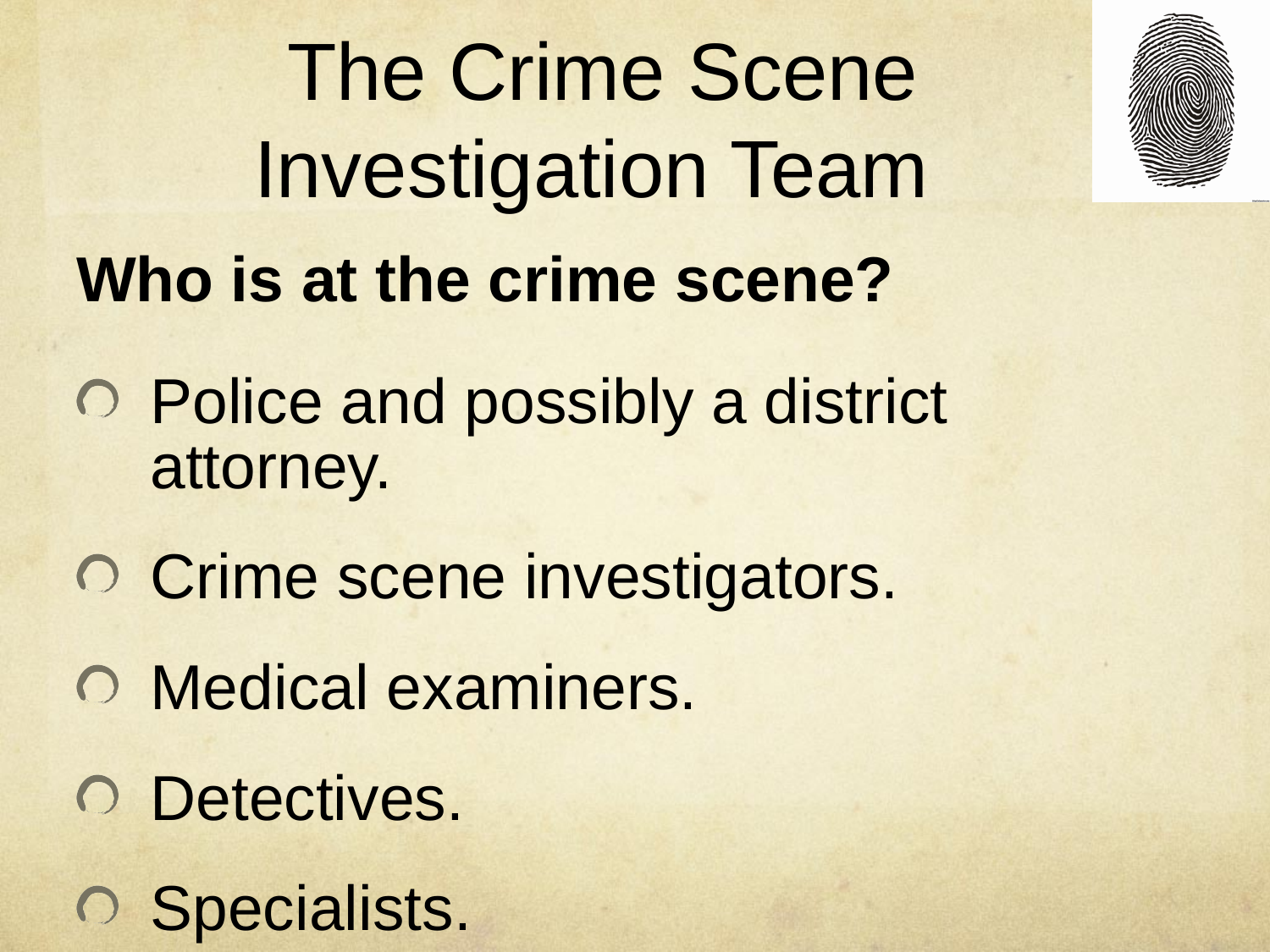

# The Crime Scene Investigation Team
Who is at the crime scene?
Police and possibly a district attorney.
Crime scene investigators.
Medical examiners.
Detectives.
Specialists.